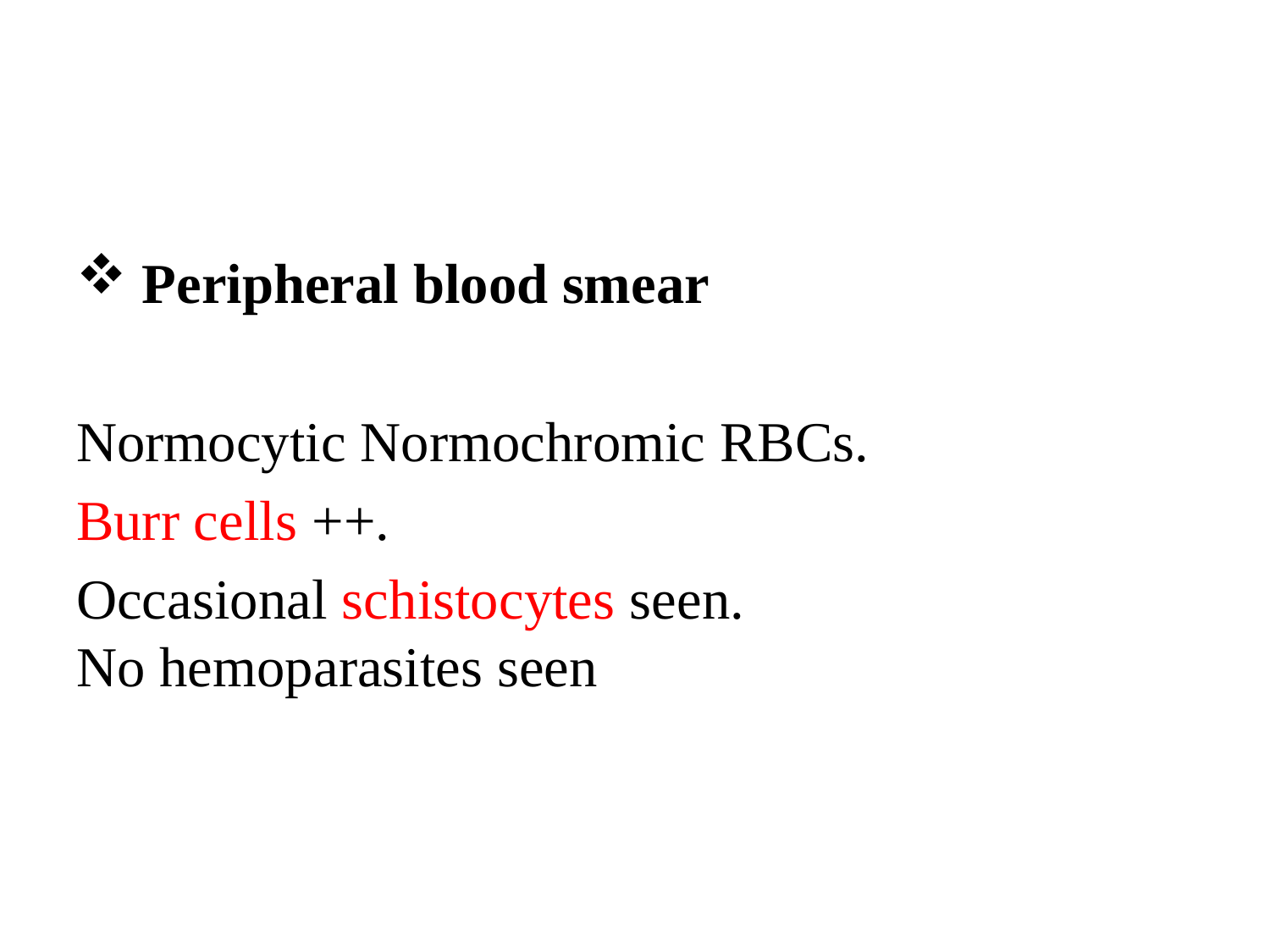

Peripheral blood smear

Normocytic Normochromic RBCs.
Burr cells ++.
Occasional schistocytes seen.
No hemoparasites seen